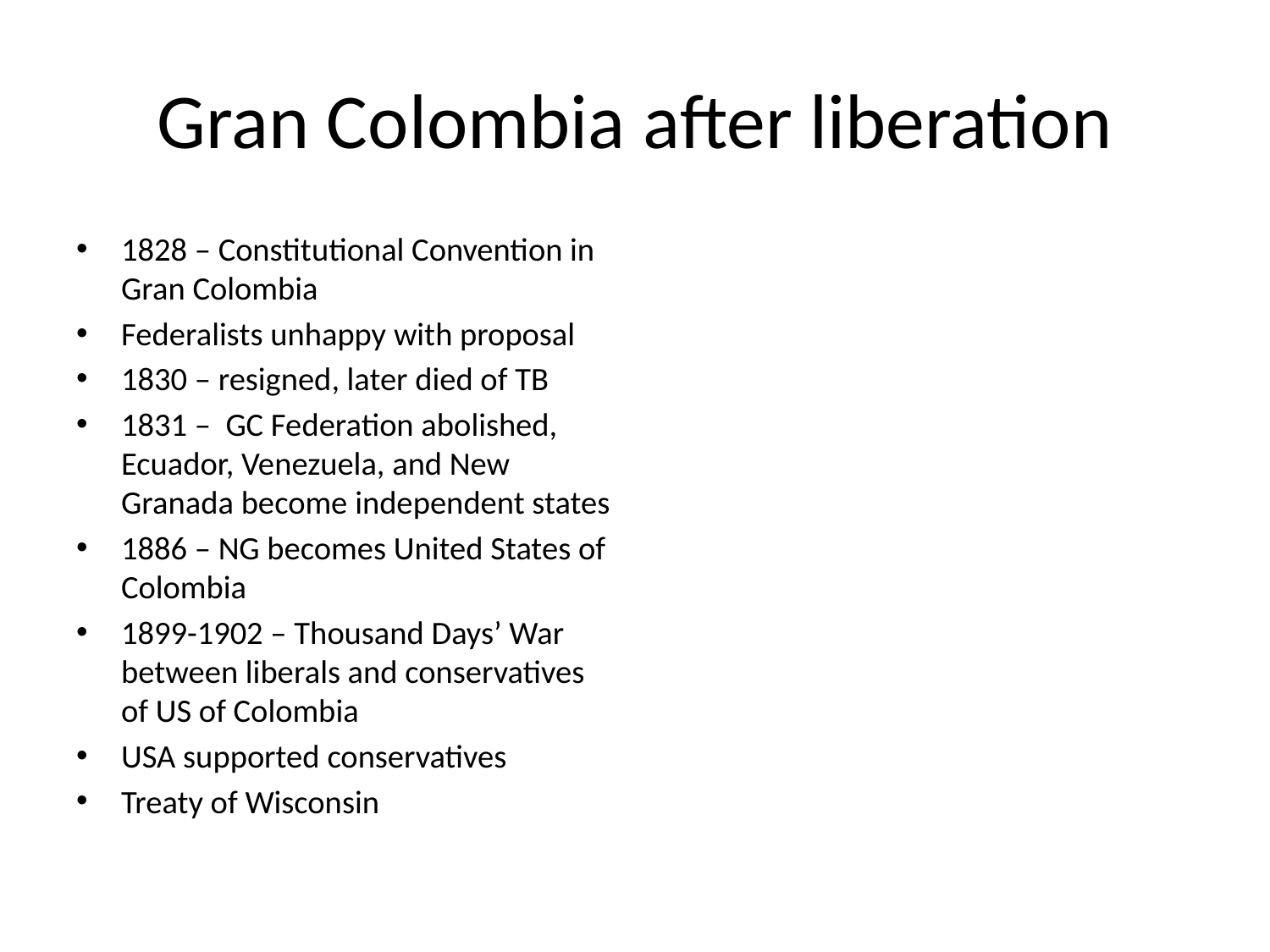

# Gran Colombia after liberation
1828 – Constitutional Convention in Gran Colombia
Federalists unhappy with proposal
1830 – resigned, later died of TB
1831 –  GC Federation abolished, Ecuador, Venezuela, and New Granada become independent states
1886 – NG becomes United States of Colombia
1899-1902 – Thousand Days’ War between liberals and conservatives of US of Colombia
USA supported conservatives
Treaty of Wisconsin